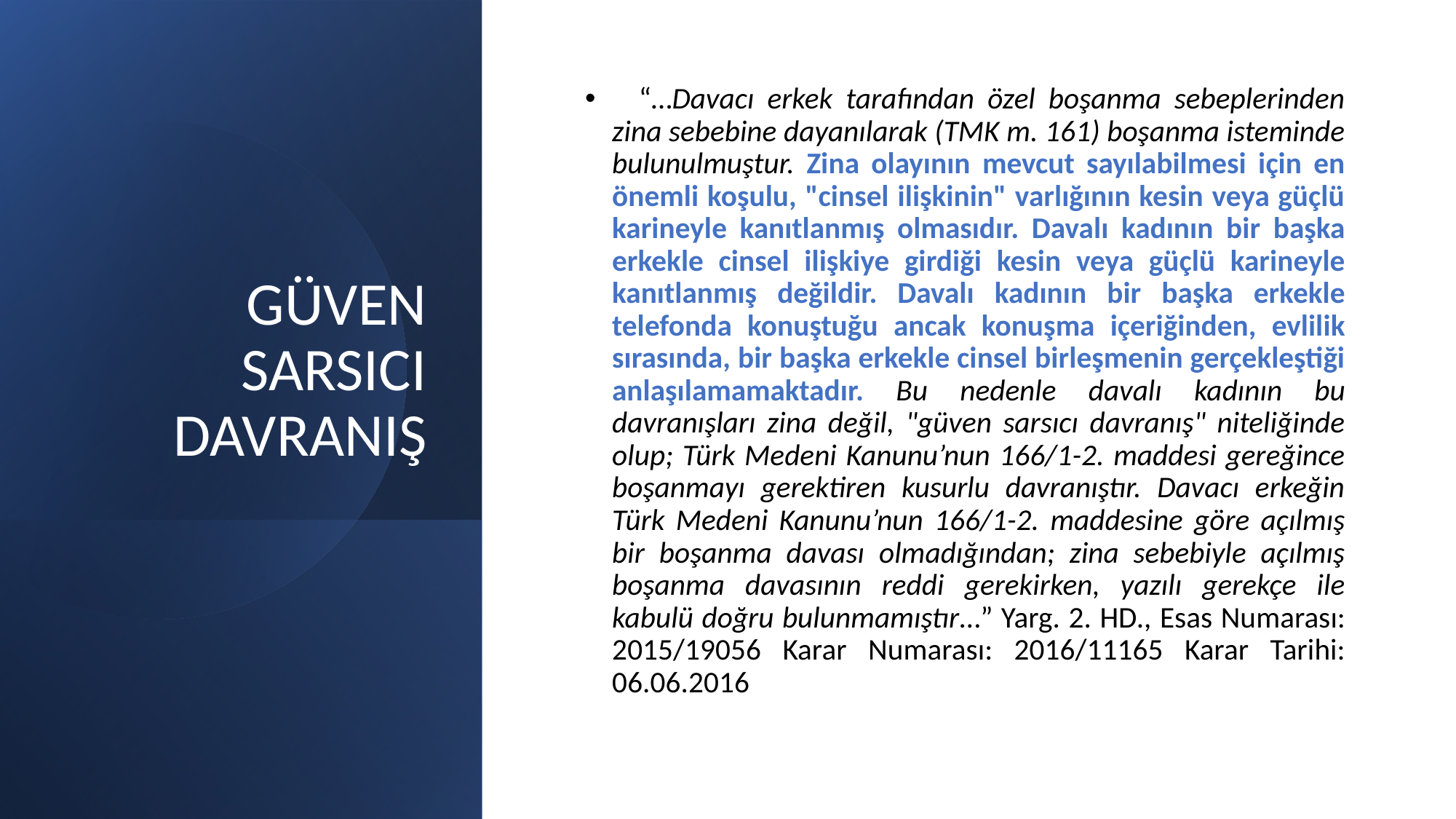

# GÜVEN SARSICI DAVRANIŞ
   “…Davacı erkek tarafından özel boşanma sebeplerinden zina sebebine dayanılarak (TMK m. 161) boşanma isteminde bulunulmuştur. Zina olayının mevcut sayılabilmesi için en önemli koşulu, "cinsel ilişkinin" varlığının kesin veya güçlü karineyle kanıtlanmış olmasıdır. Davalı kadının bir başka erkekle cinsel ilişkiye girdiği kesin veya güçlü karineyle kanıtlanmış değildir. Davalı kadının bir başka erkekle telefonda konuştuğu ancak konuşma içeriğinden, evlilik sırasında, bir başka erkekle cinsel birleşmenin gerçekleştiği anlaşılamamaktadır. Bu nedenle davalı kadının bu davranışları zina değil, "güven sarsıcı davranış" niteliğinde olup; Türk Medeni Kanunu’nun 166/1-2. maddesi gereğince boşanmayı gerektiren kusurlu davranıştır. Davacı erkeğin Türk Medeni Kanunu’nun 166/1-2. maddesine göre açılmış bir boşanma davası olmadığından; zina sebebiyle açılmış boşanma davasının reddi gerekirken, yazılı gerekçe ile kabulü doğru bulunmamıştır…” Yarg. 2. HD., Esas Numarası: 2015/19056 Karar Numarası: 2016/11165 Karar Tarihi: 06.06.2016